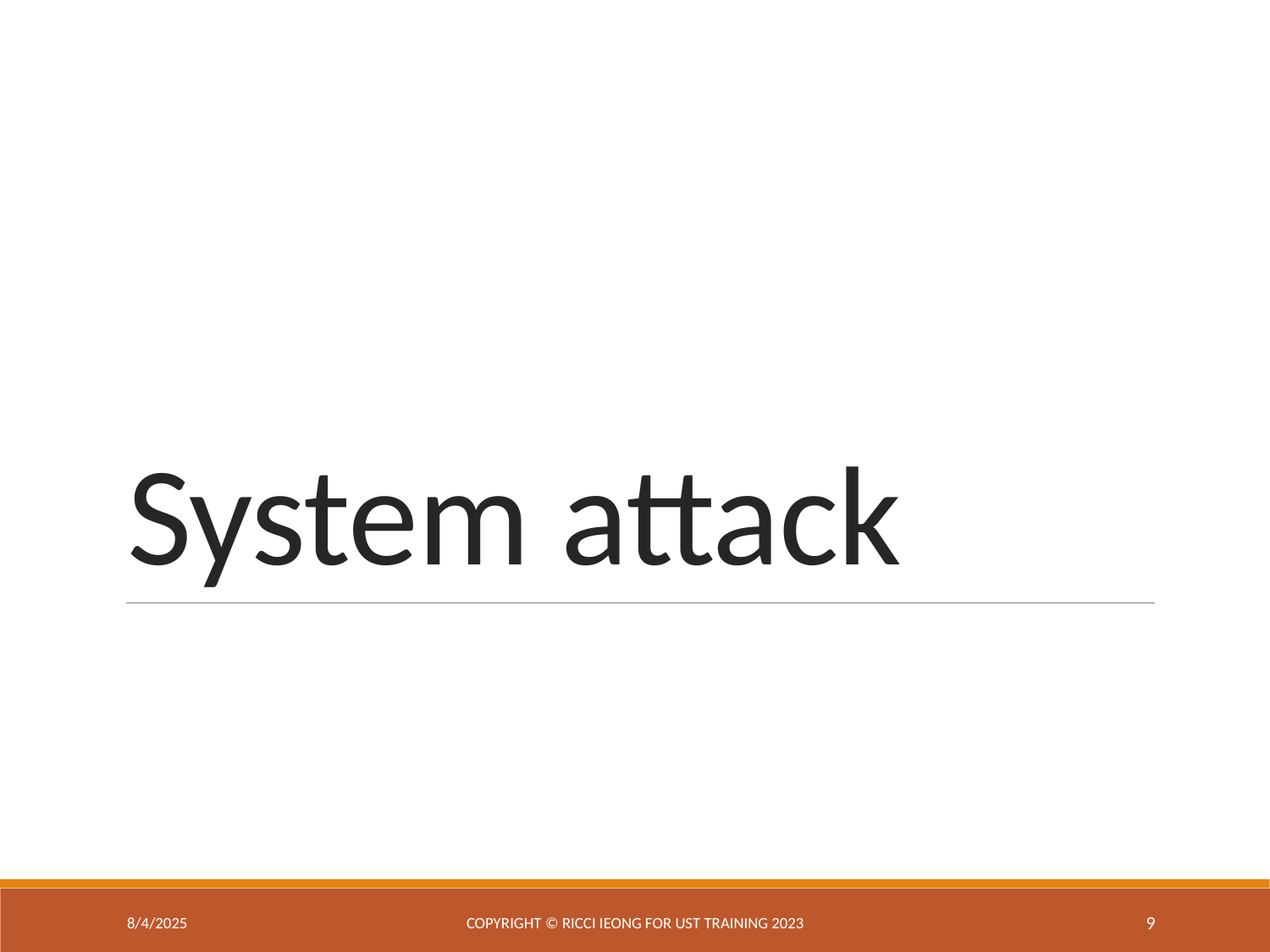

# System attack

8/4/2025
Copyright © Ricci IEONG for UST training 2023
9